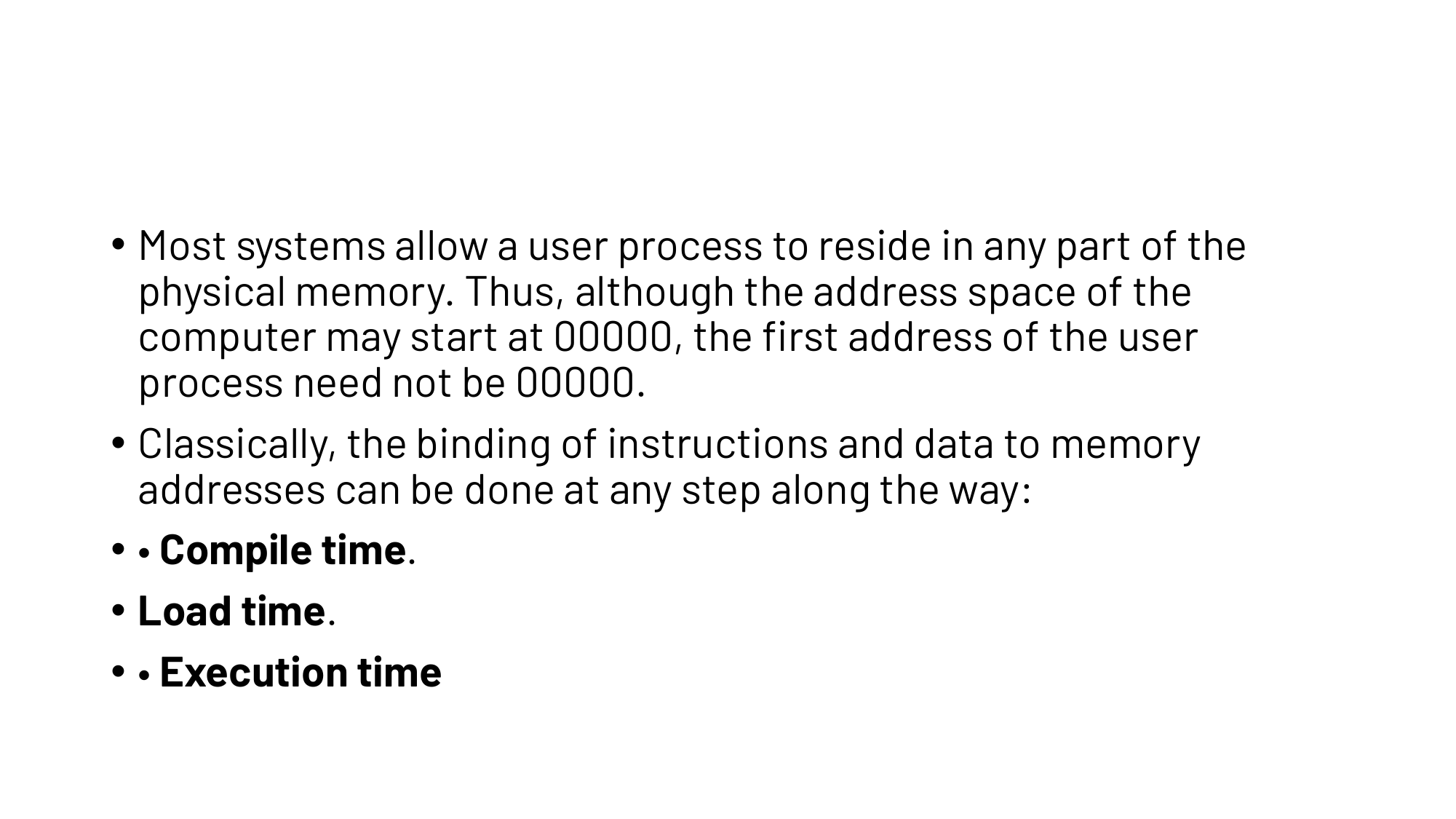

#
Most systems allow a user process to reside in any part of the physical memory. Thus, although the address space of the computer may start at 00000, the first address of the user process need not be 00000.
Classically, the binding of instructions and data to memory addresses can be done at any step along the way:
• Compile time.
Load time.
• Execution time